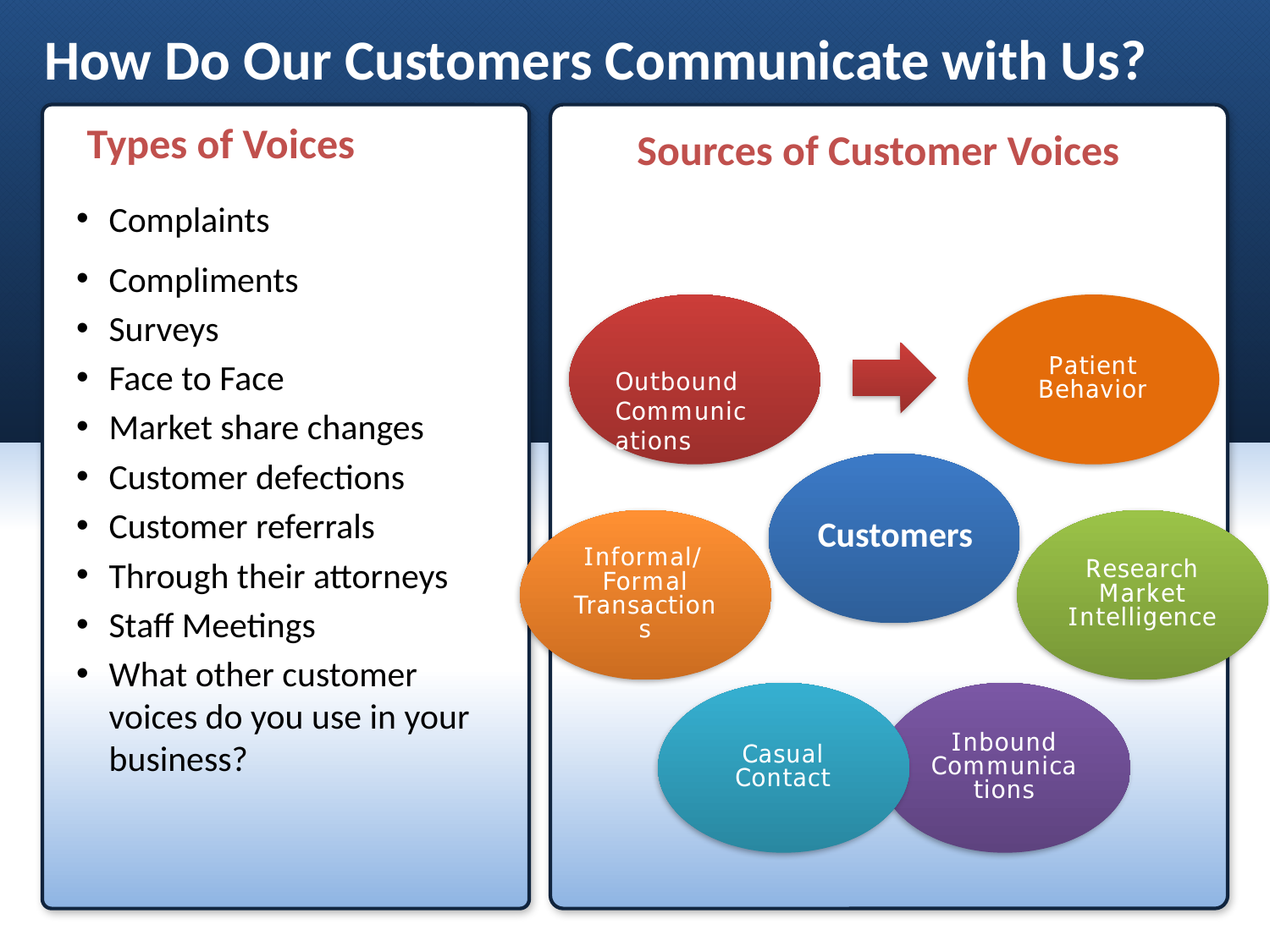

# How Do Our Customers Communicate with Us?
Types of Voices
Sources of Customer Voices
Complaints
Compliments
Surveys
Face to Face
Market share changes
Customer defections
Customer referrals
Through their attorneys
Staff Meetings
What other customer voices do you use in your business?

Patient Behavior
Research
Market
Intelligence
Inbound
Communications
Casual
Contact
Informal/Formal Transactions
Outbound Communications

Customers